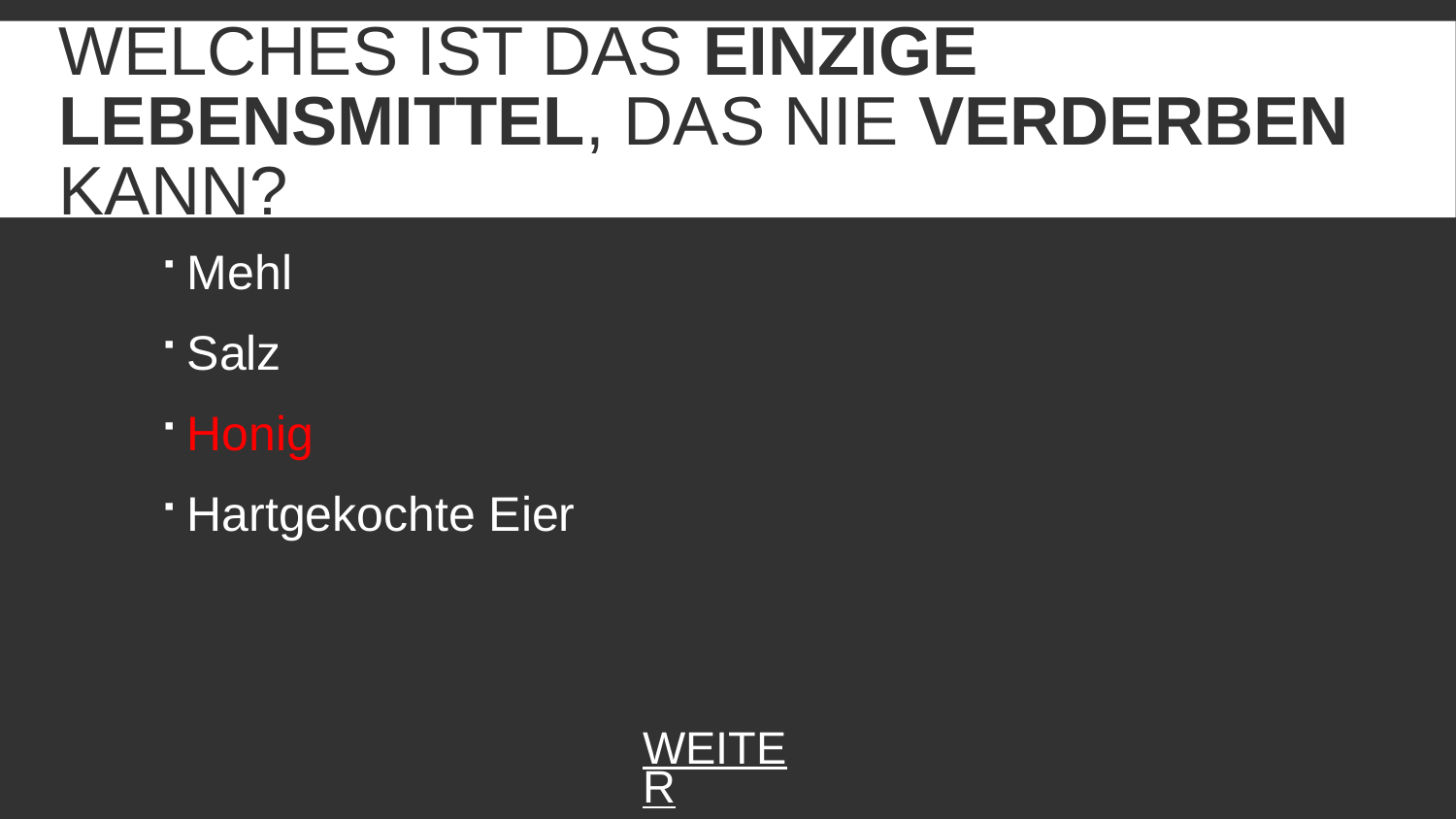

# Welches ist das einzige Lebensmittel, das nie verderben kann?
Mehl
Salz
Honig
Hartgekochte Eier
WEITER